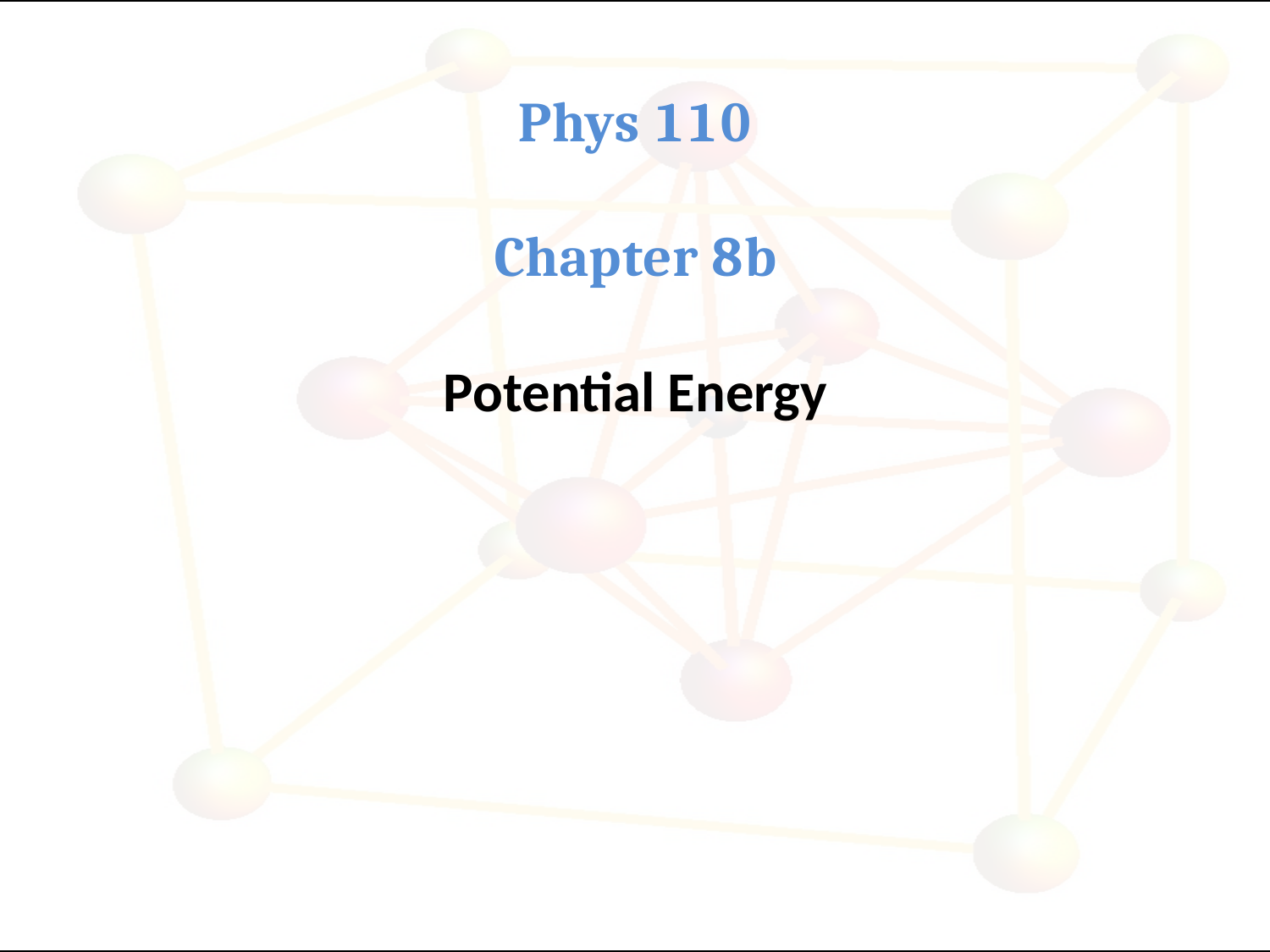

# Phys 110 Chapter 8b Potential Energy